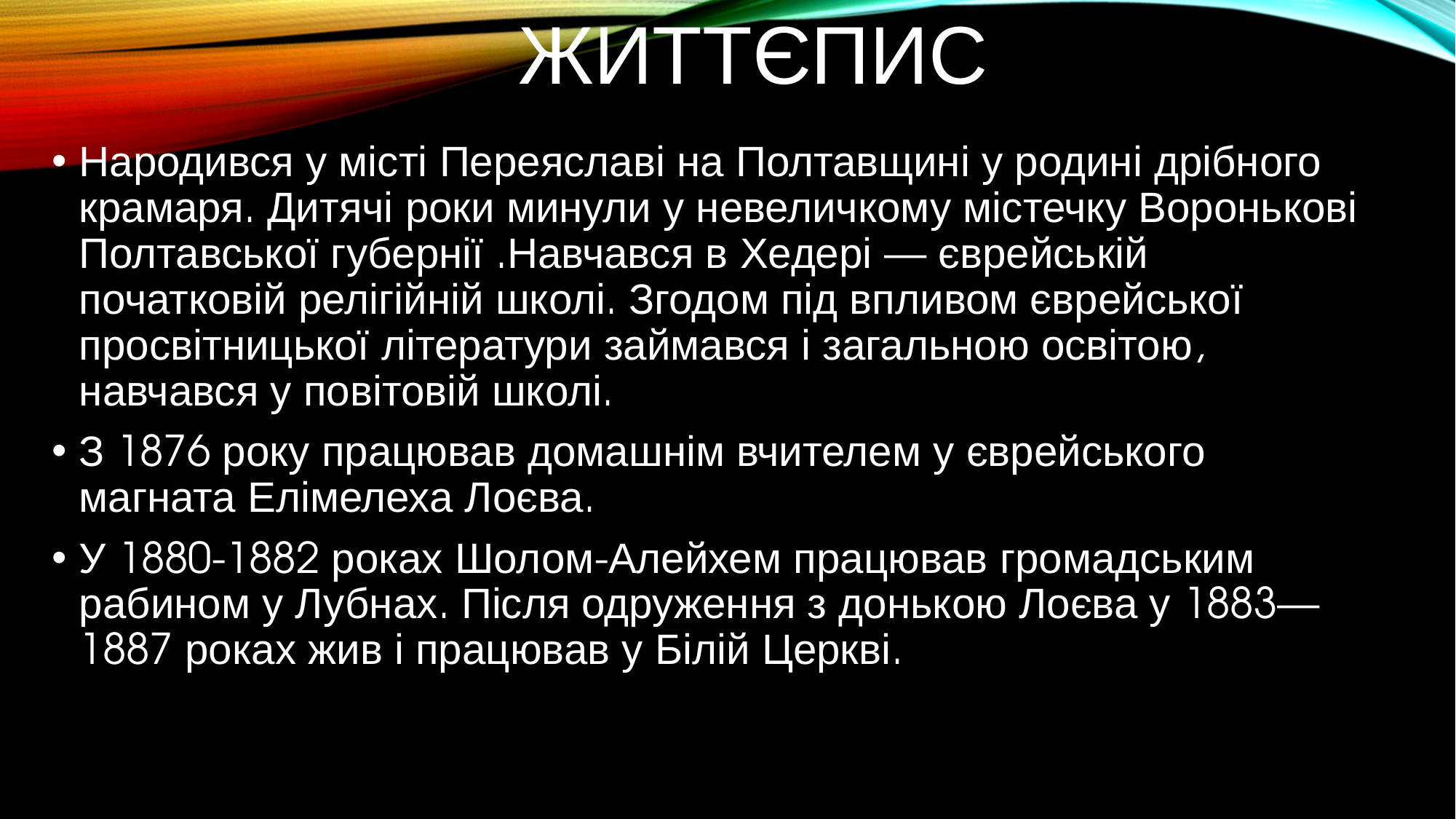

# Життєпис
Народився у місті Переяславі на Полтавщині у родині дрібного крамаря. Дитячі роки минули у невеличкому містечку Воронькові Полтавської губернії .Навчався в Хедері — єврейській початковій релігійній школі. Згодом під впливом єврейської просвітницької літератури займався і загальною освітою, навчався у повітовій школі.
З 1876 року працював домашнім вчителем у єврейського магната Елімелеха Лоєва.
У 1880-1882 роках Шолом-Алейхем працював громадським рабином у Лубнах. Після одруження з донькою Лоєва у 1883—1887 роках жив і працював у Білій Церкві.